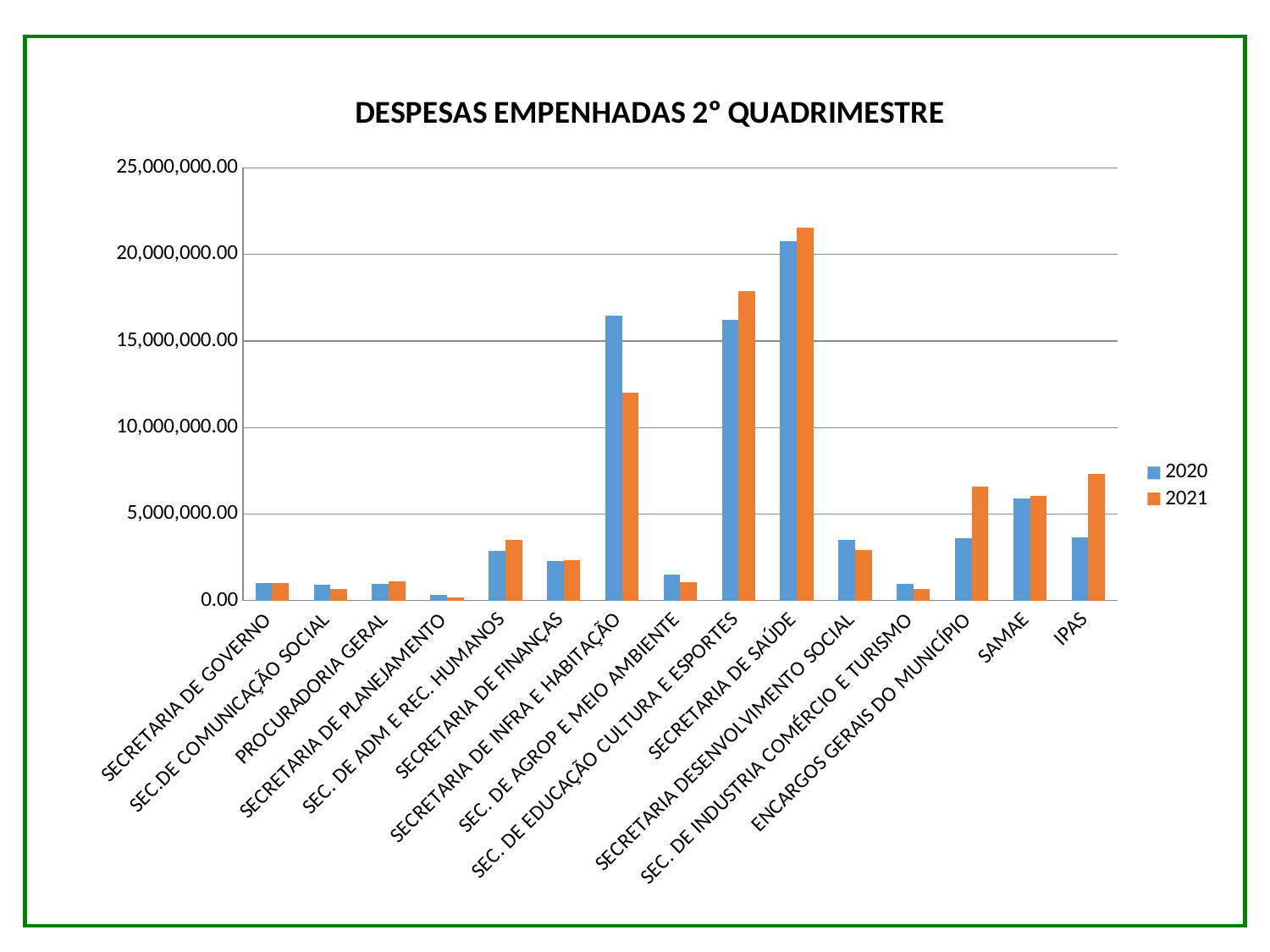

### Chart: DESPESAS EMPENHADAS 2º QUADRIMESTRE

| Category | 2020 | 2021 |
|---|---|---|
| SECRETARIA DE GOVERNO  | 1035464.03 | 994735.7 |
| SEC.DE COMUNICAÇÃO SOCIAL  | 899488.7799999999 | 659517.0 |
| PROCURADORIA GERAL  | 974386.7799999999 | 1089040.96 |
| SECRETARIA DE PLANEJAMENTO  | 332667.36 | 188880.84 |
| SEC. DE ADM E REC. HUMANOS  | 2873606.4899999998 | 3487272.8 |
| SECRETARIA DE FINANÇAS  | 2271338.0 | 2316306.96 |
| SECRETARIA DE INFRA E HABITAÇÃO  | 16475281.71 | 12024959.57 |
| SEC. DE AGROP E MEIO AMBIENTE  | 1495057.3900000001 | 1064358.57 |
| SEC. DE EDUCAÇÃO CULTURA E ESPORTES  | 16227884.92 | 17873166.21 |
| SECRETARIA DE SAÚDE  | 20776823.31 | 21542161.21 |
| SECRETARIA DESENVOLVIMENTO SOCIAL  | 3508093.72 | 2931365.75 |
| SEC. DE INDUSTRIA COMÉRCIO E TURISMO  | 975971.06 | 670236.6 |
| ENCARGOS GERAIS DO MUNICÍPIO  | 3622019.32 | 6589926.619999999 |
| SAMAE  | 5890357.83 | 6069832.220000001 |
| IPAS  | 3660153.8 | 7297818.28 |